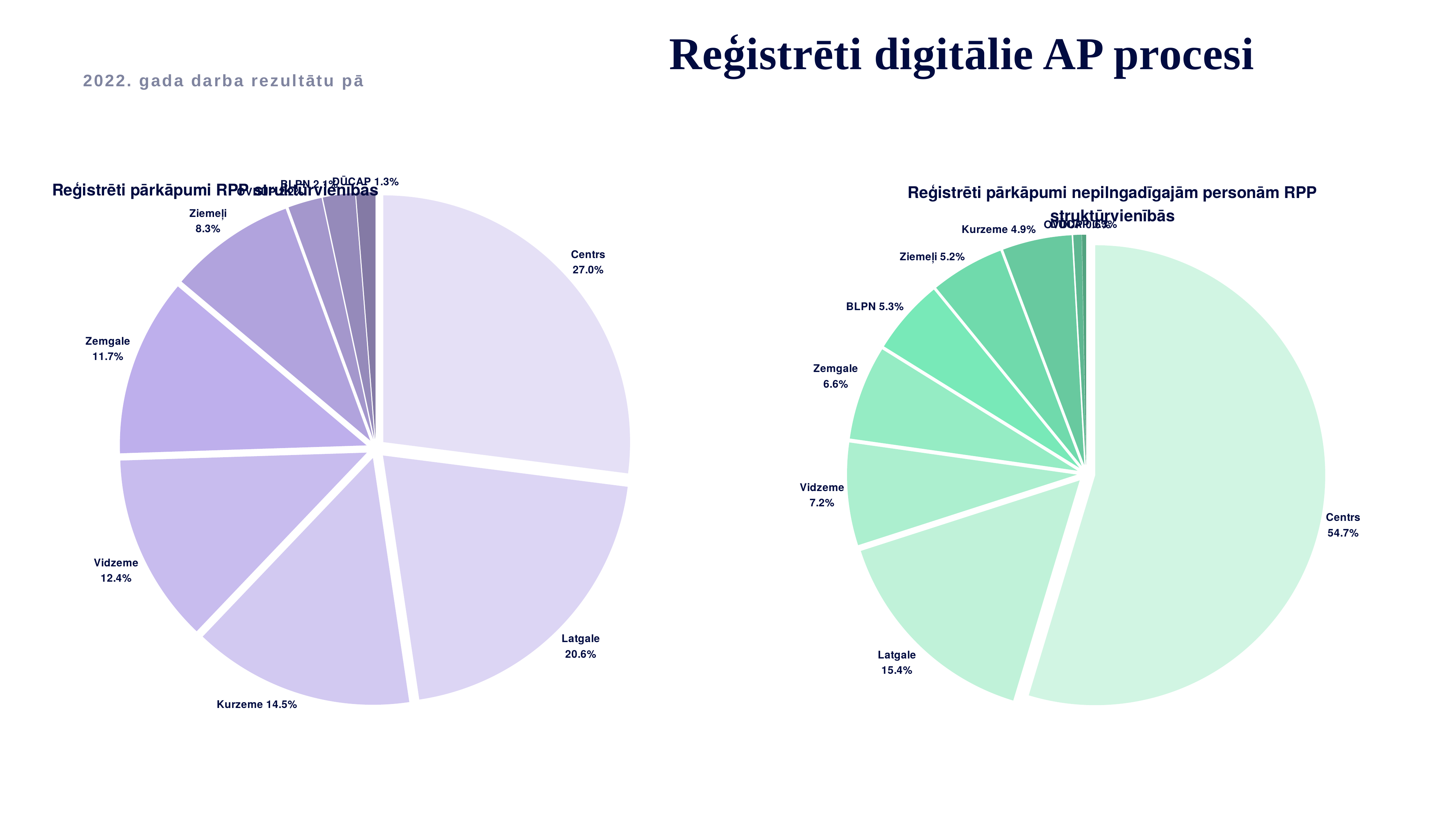

Reģistrēti digitālie AP procesi
2022. gada darba rezultātu pārskats

[unsupported chart]

[unsupported chart]